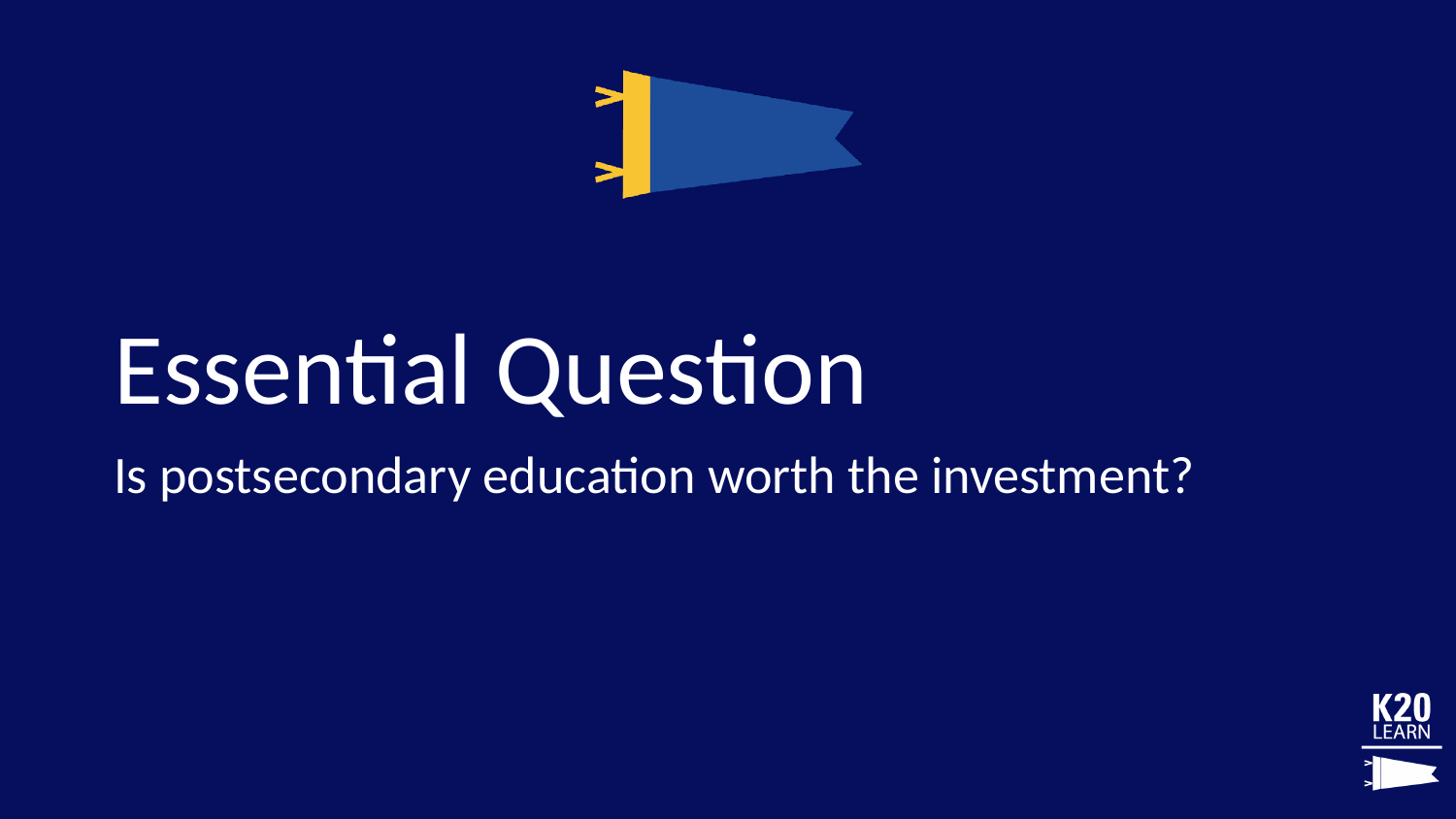

# Essential Question
Is postsecondary education worth the investment?